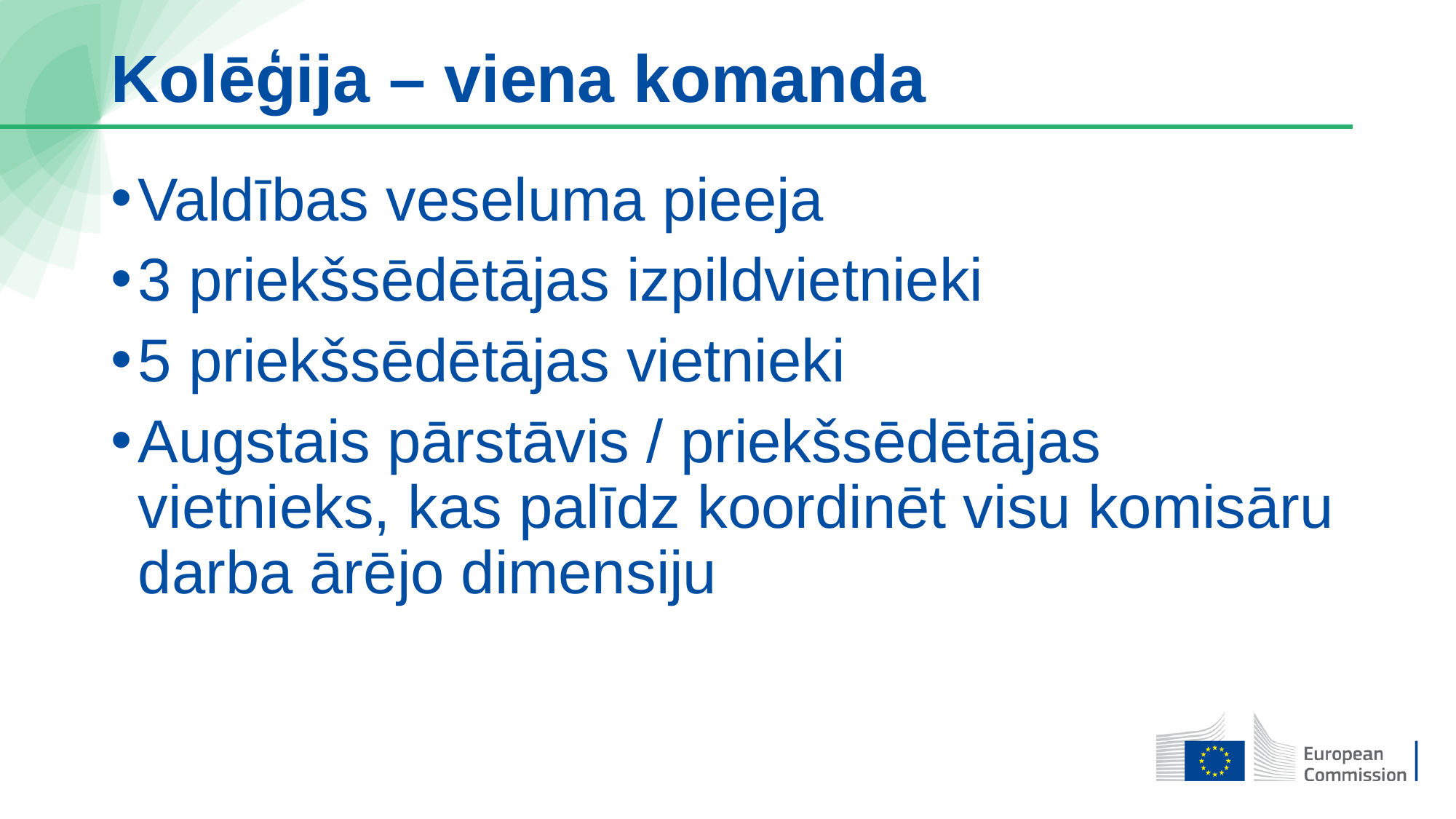

# Kolēģija – viena komanda
Valdības veseluma pieeja
3 priekšsēdētājas izpildvietnieki
5 priekšsēdētājas vietnieki
Augstais pārstāvis / priekšsēdētājas vietnieks, kas palīdz koordinēt visu komisāru darba ārējo dimensiju